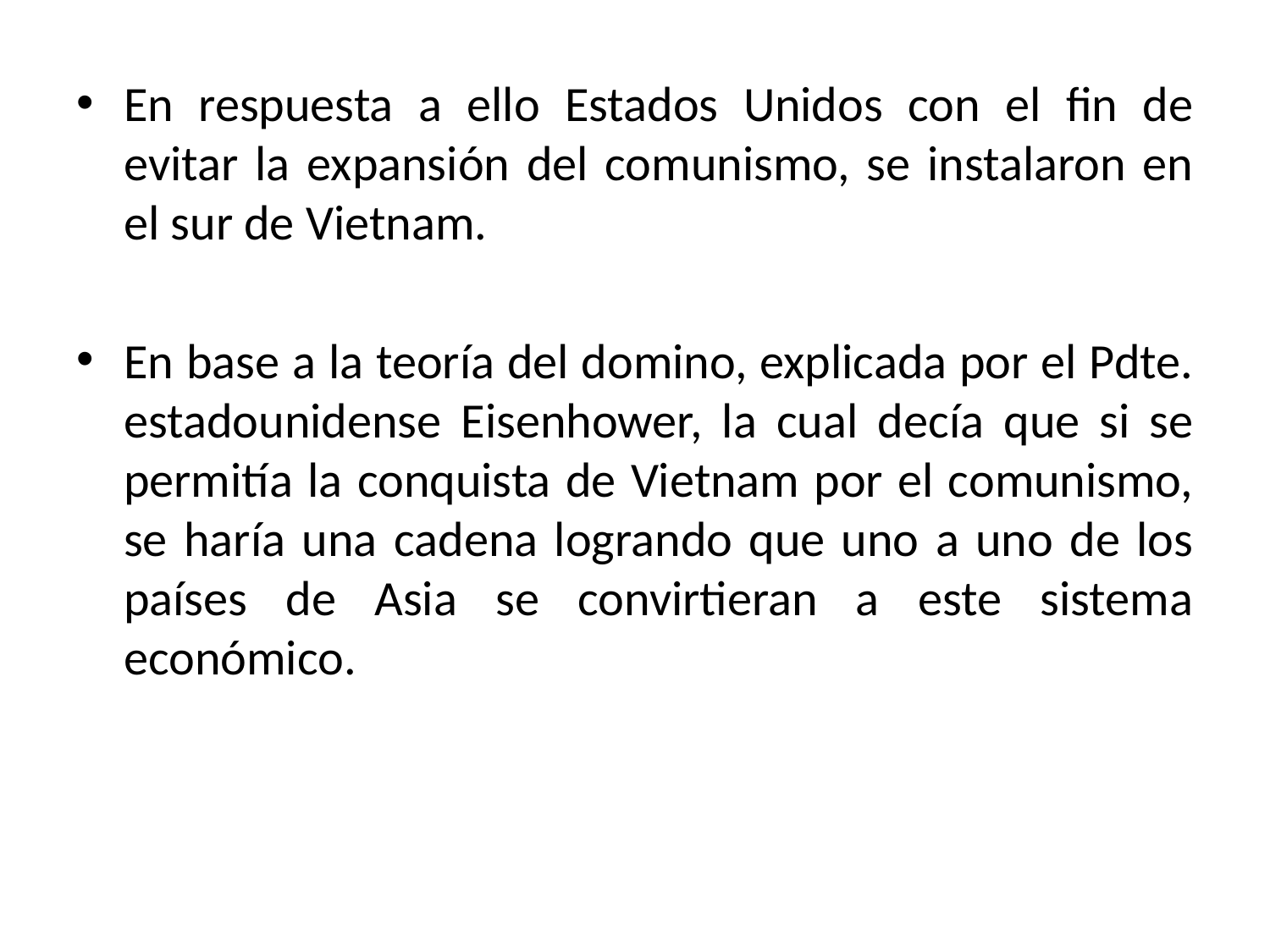

En respuesta a ello Estados Unidos con el fin de evitar la expansión del comunismo, se instalaron en el sur de Vietnam.

En base a la teoría del domino, explicada por el Pdte. estadounidense Eisenhower, la cual decía que si se permitía la conquista de Vietnam por el comunismo, se haría una cadena logrando que uno a uno de los países de Asia se convirtieran a este sistema económico.